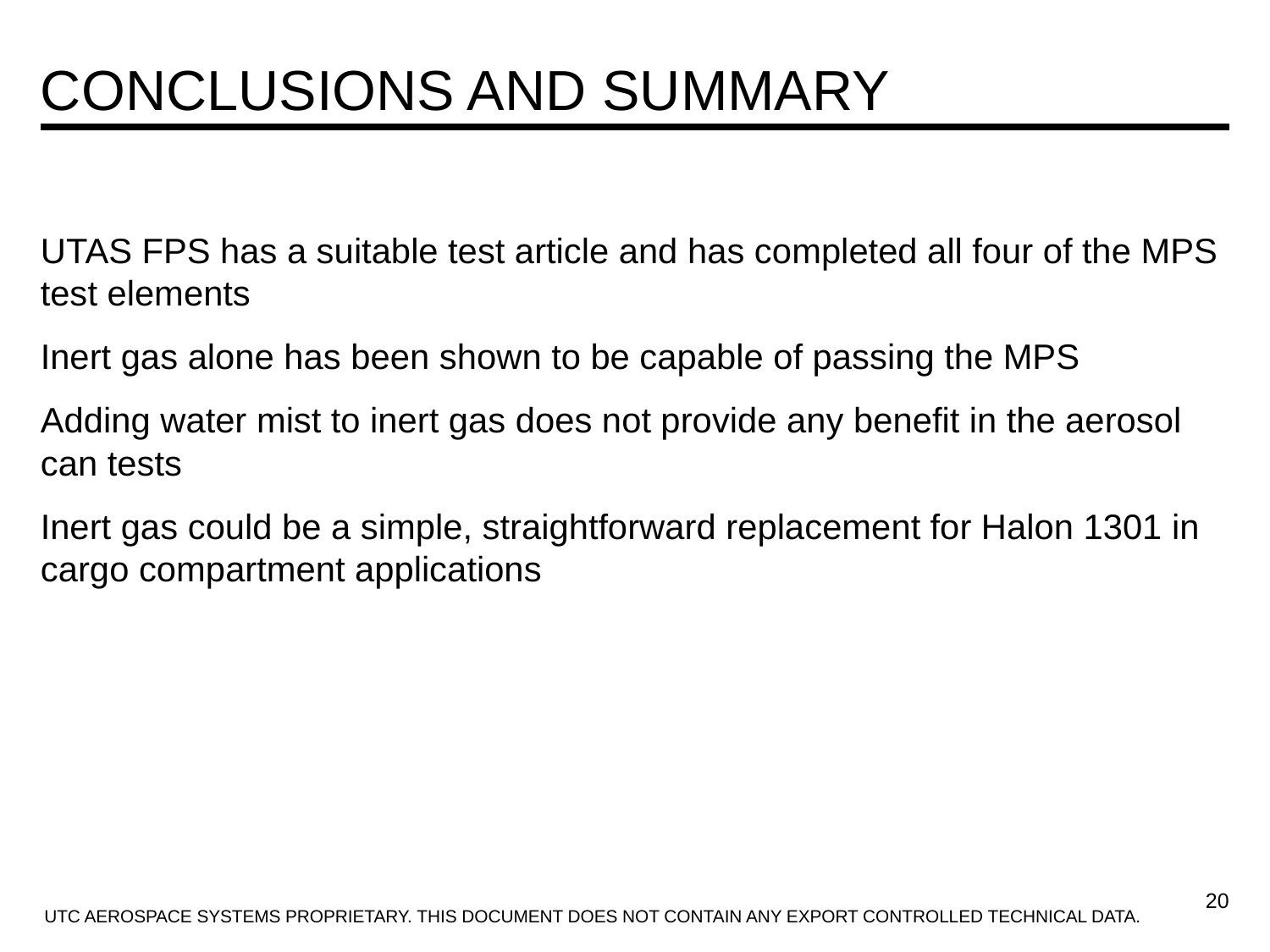

# Conclusions and summary
UTAS FPS has a suitable test article and has completed all four of the MPS test elements
Inert gas alone has been shown to be capable of passing the MPS
Adding water mist to inert gas does not provide any benefit in the aerosol can tests
Inert gas could be a simple, straightforward replacement for Halon 1301 in cargo compartment applications

20
UTC AEROSPACE SYSTEMS PROPRIETARY. THIS DOCUMENT DOES NOT CONTAIN ANY EXPORT CONTROLLED TECHNICAL DATA.